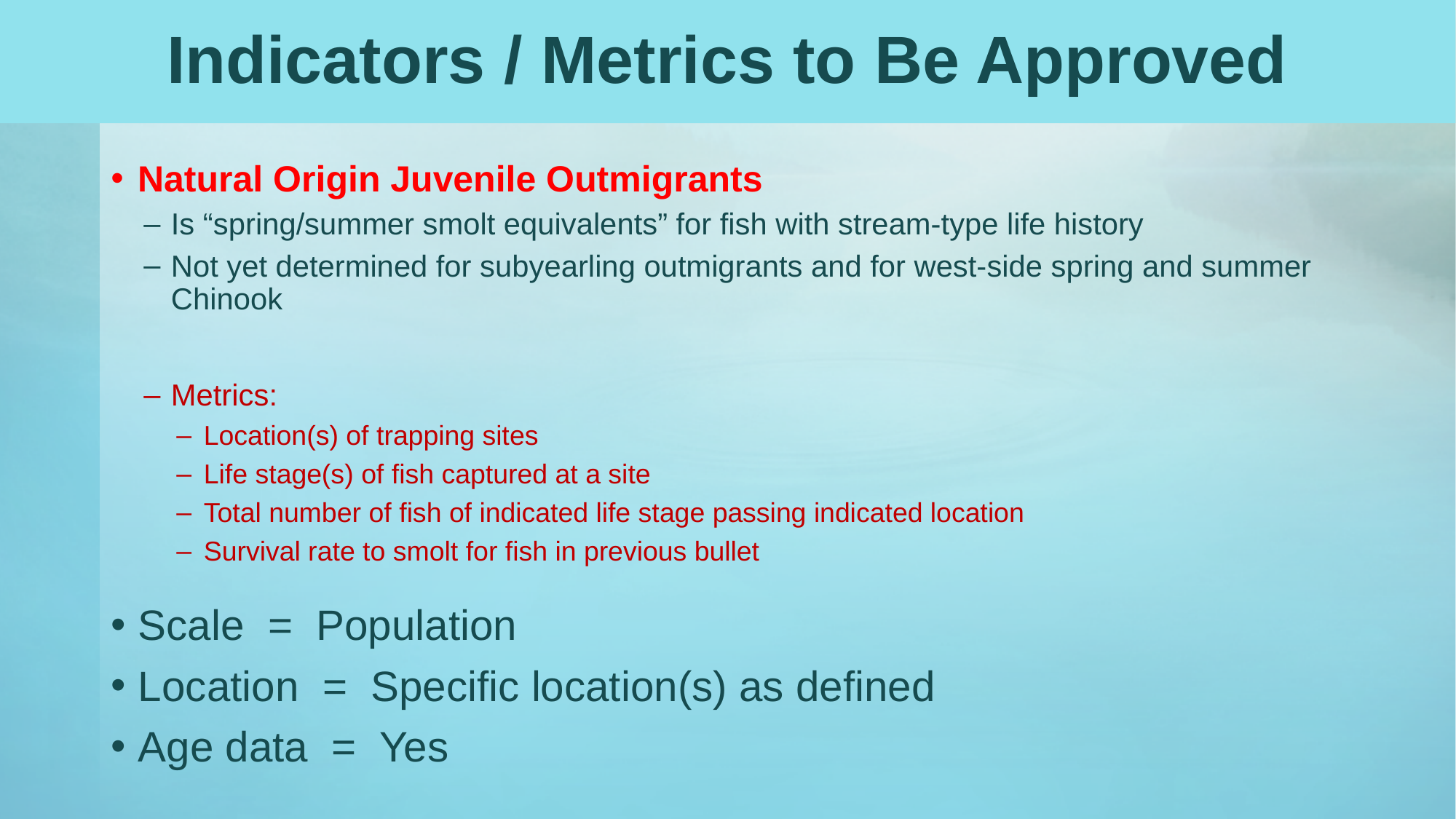

Indicators / Metrics to Be Approved
Natural Origin Juvenile Outmigrants
Is “spring/summer smolt equivalents” for fish with stream-type life history
Not yet determined for subyearling outmigrants and for west-side spring and summer Chinook

Metrics:
Location(s) of trapping sites
Life stage(s) of fish captured at a site
Total number of fish of indicated life stage passing indicated location
Survival rate to smolt for fish in previous bullet
Scale  =  Population
Location  =  Specific location(s) as defined
Age data  =  Yes